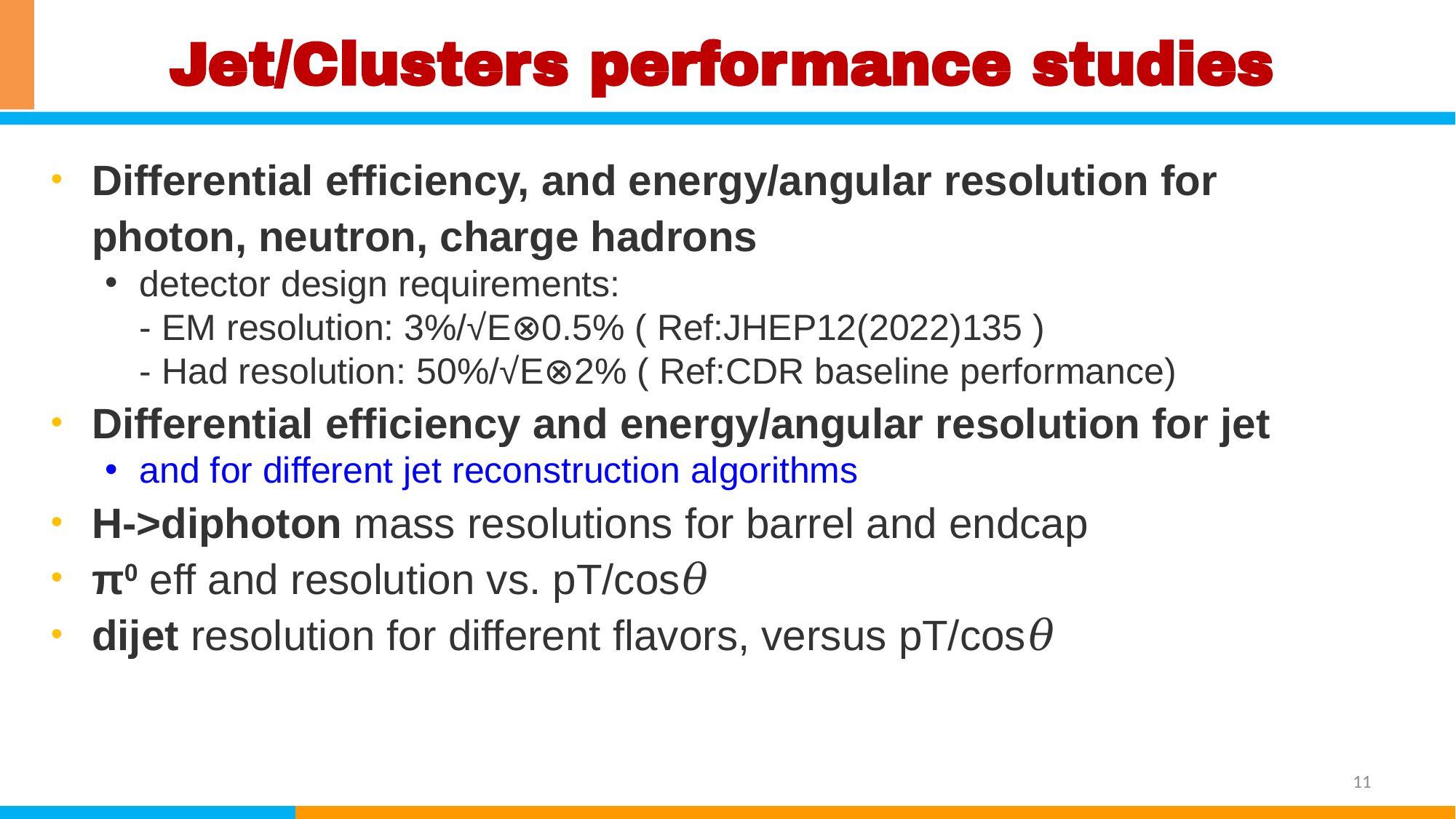

# Jet/Clusters performance studies
Differential efficiency, and energy/angular resolution for photon, neutron, charge hadrons
detector design requirements:
- EM resolution: 3%/√E⊗0.5% ( Ref:JHEP12(2022)135 )
- Had resolution: 50%/√E⊗2% ( Ref:CDR baseline performance)
Differential efficiency and energy/angular resolution for jet
and for different jet reconstruction algorithms
H->diphoton mass resolutions for barrel and endcap
π0 eff and resolution vs. pT/cos𝜃
dijet resolution for different flavors, versus pT/cos𝜃
11